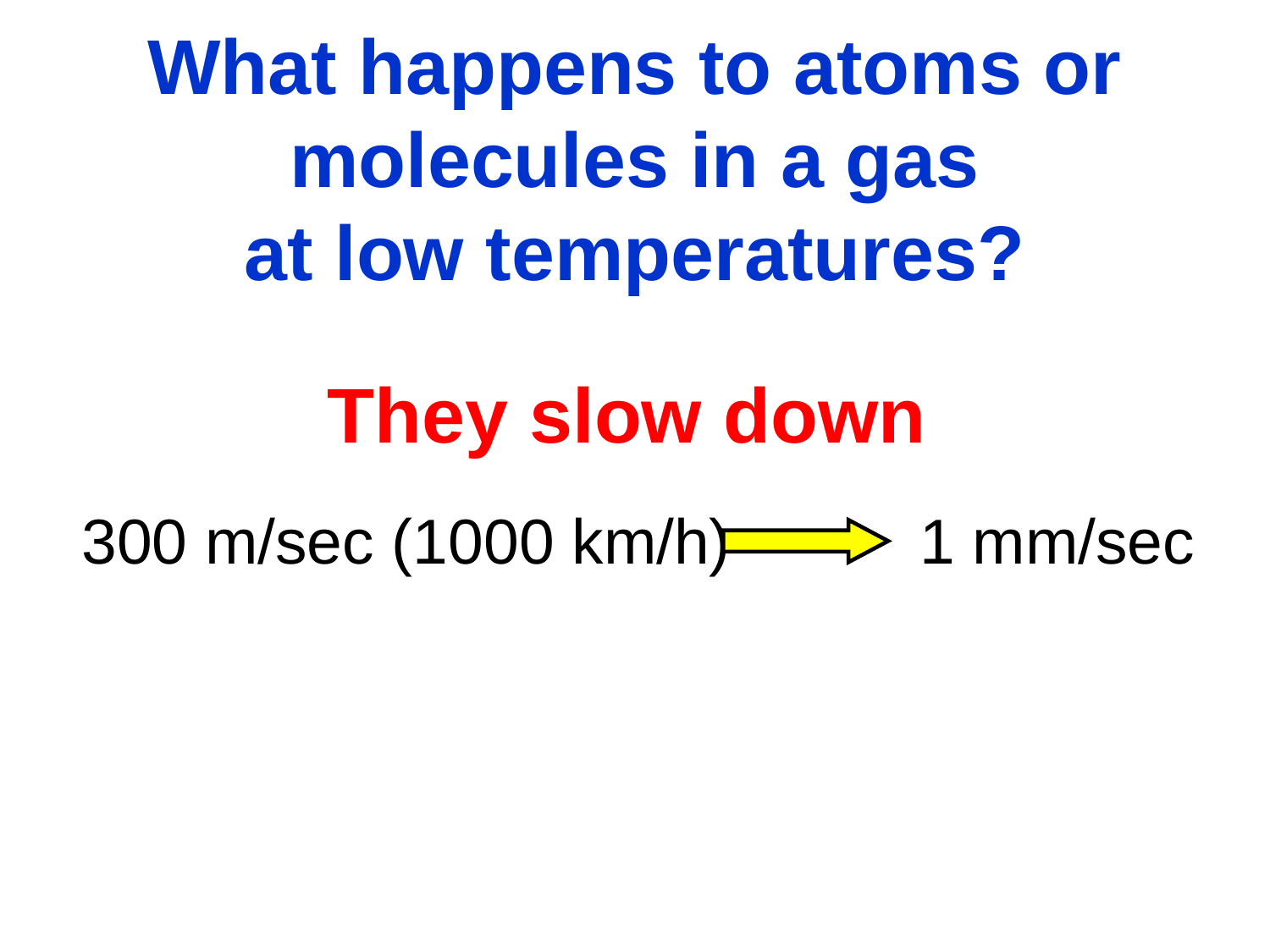

What happens to atoms or molecules in a gas
at low temperatures?
They slow down
300 m/sec (1000 km/h)
1 mm/sec